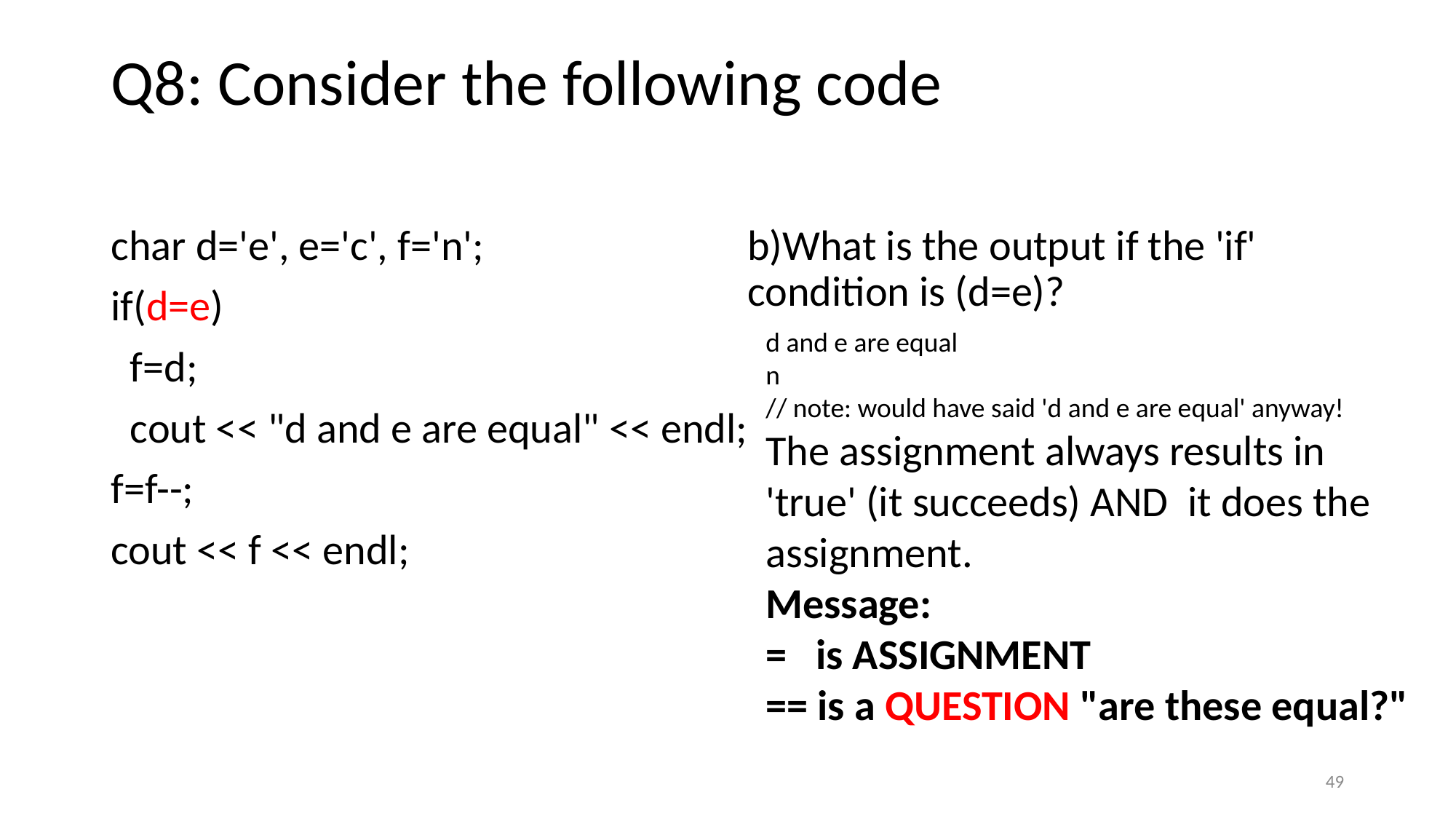

# Q8: Consider the following code
char d='e', e='c', f='n';
if(d=e)
  f=d;
  cout << "d and e are equal" << endl;
f=f--;
cout << f << endl;

b)What is the output if the 'if' condition is (d=e)?
d and e are equal
n
// note: would have said 'd and e are equal' anyway!
The assignment always results in 'true' (it succeeds) AND  it does the assignment.
Message:
=   is ASSIGNMENT
== is a QUESTION "are these equal?"

49